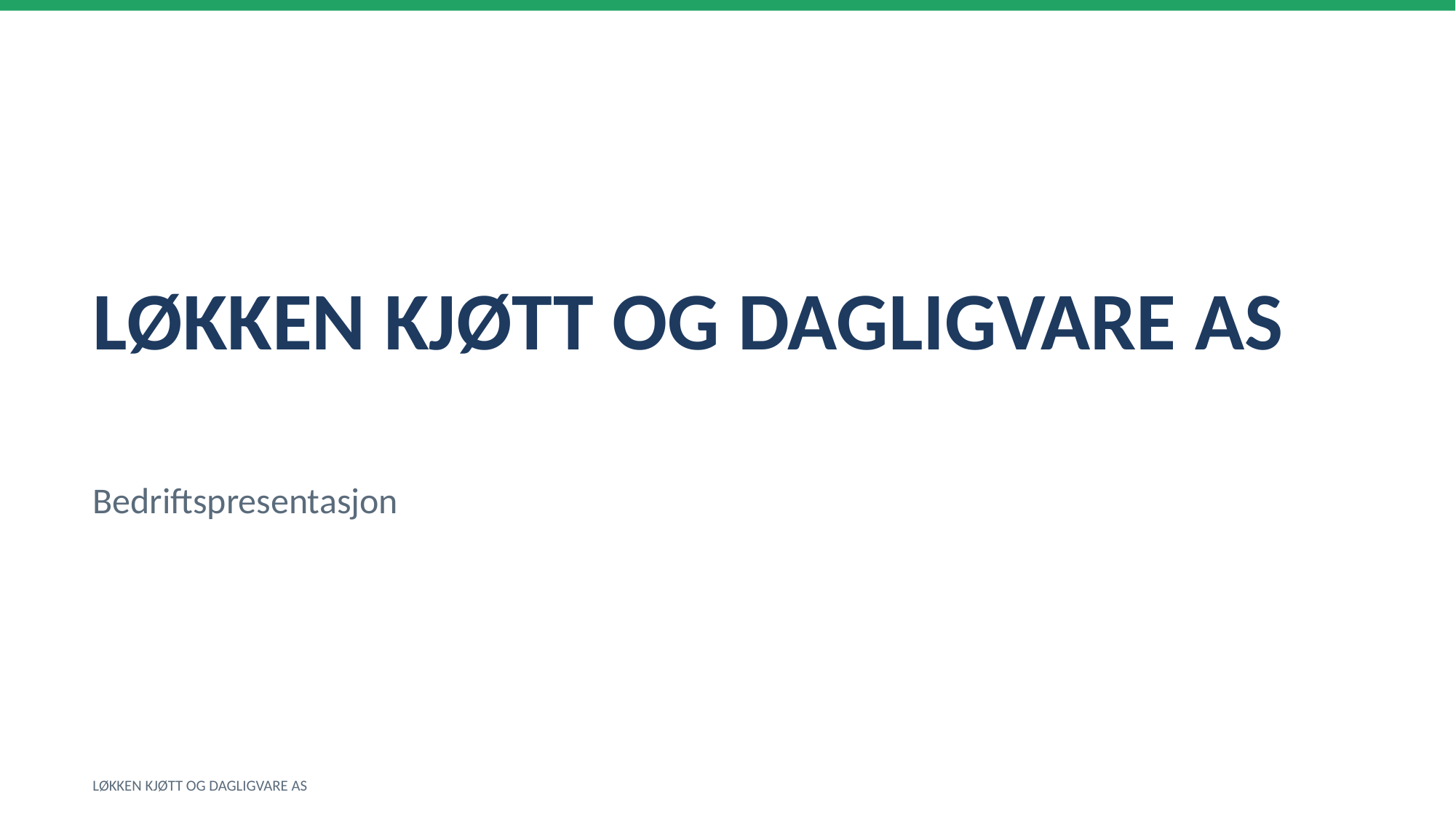

LØKKEN KJØTT OG DAGLIGVARE AS
Bedriftspresentasjon
LØKKEN KJØTT OG DAGLIGVARE AS